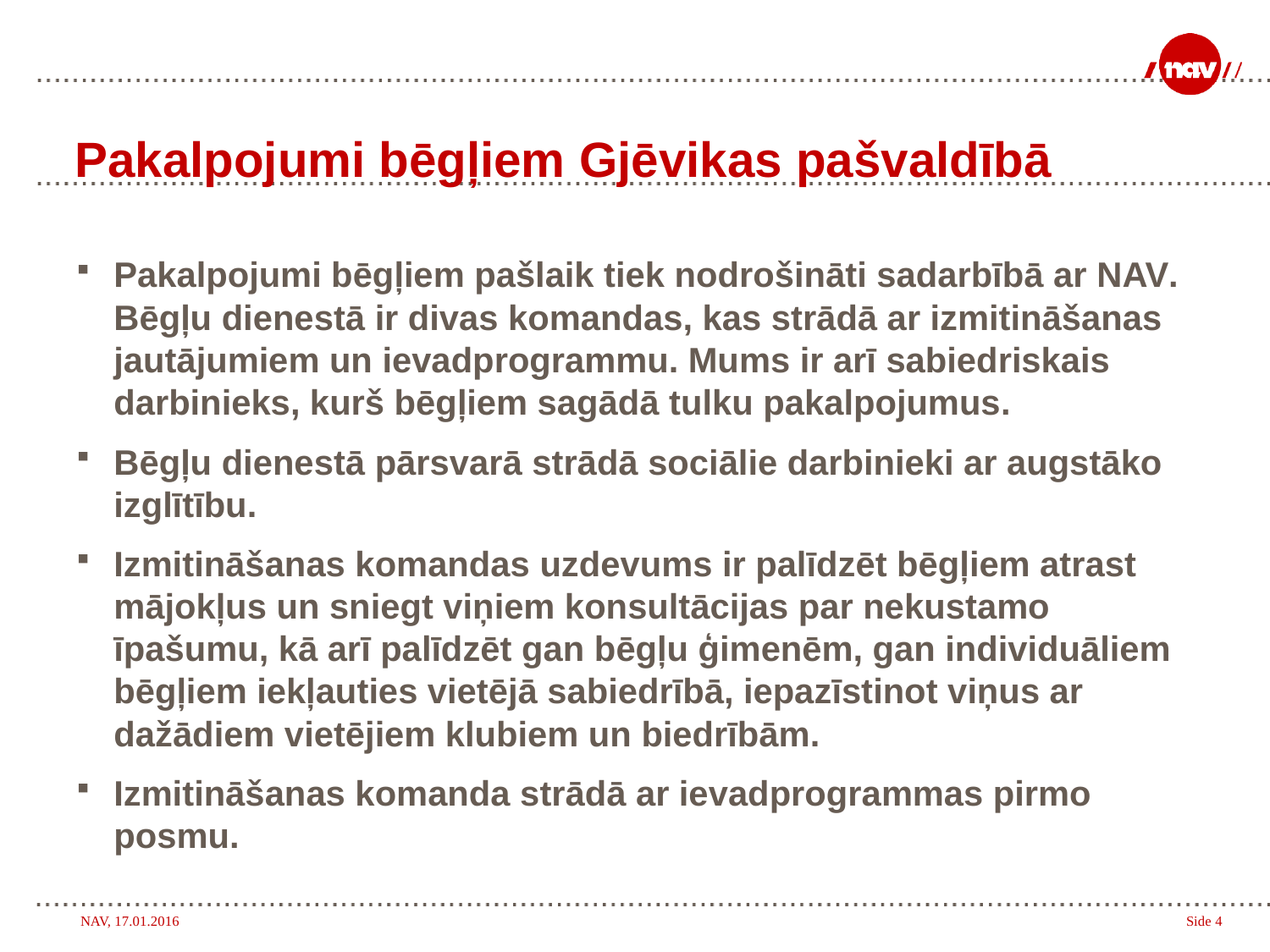

# Pakalpojumi bēgļiem Gjēvikas pašvaldībā
Pakalpojumi bēgļiem pašlaik tiek nodrošināti sadarbībā ar NAV. Bēgļu dienestā ir divas komandas, kas strādā ar izmitināšanas jautājumiem un ievadprogrammu. Mums ir arī sabiedriskais darbinieks, kurš bēgļiem sagādā tulku pakalpojumus.
Bēgļu dienestā pārsvarā strādā sociālie darbinieki ar augstāko izglītību.
Izmitināšanas komandas uzdevums ir palīdzēt bēgļiem atrast mājokļus un sniegt viņiem konsultācijas par nekustamo īpašumu, kā arī palīdzēt gan bēgļu ģimenēm, gan individuāliem bēgļiem iekļauties vietējā sabiedrībā, iepazīstinot viņus ar dažādiem vietējiem klubiem un biedrībām.
Izmitināšanas komanda strādā ar ievadprogrammas pirmo posmu.